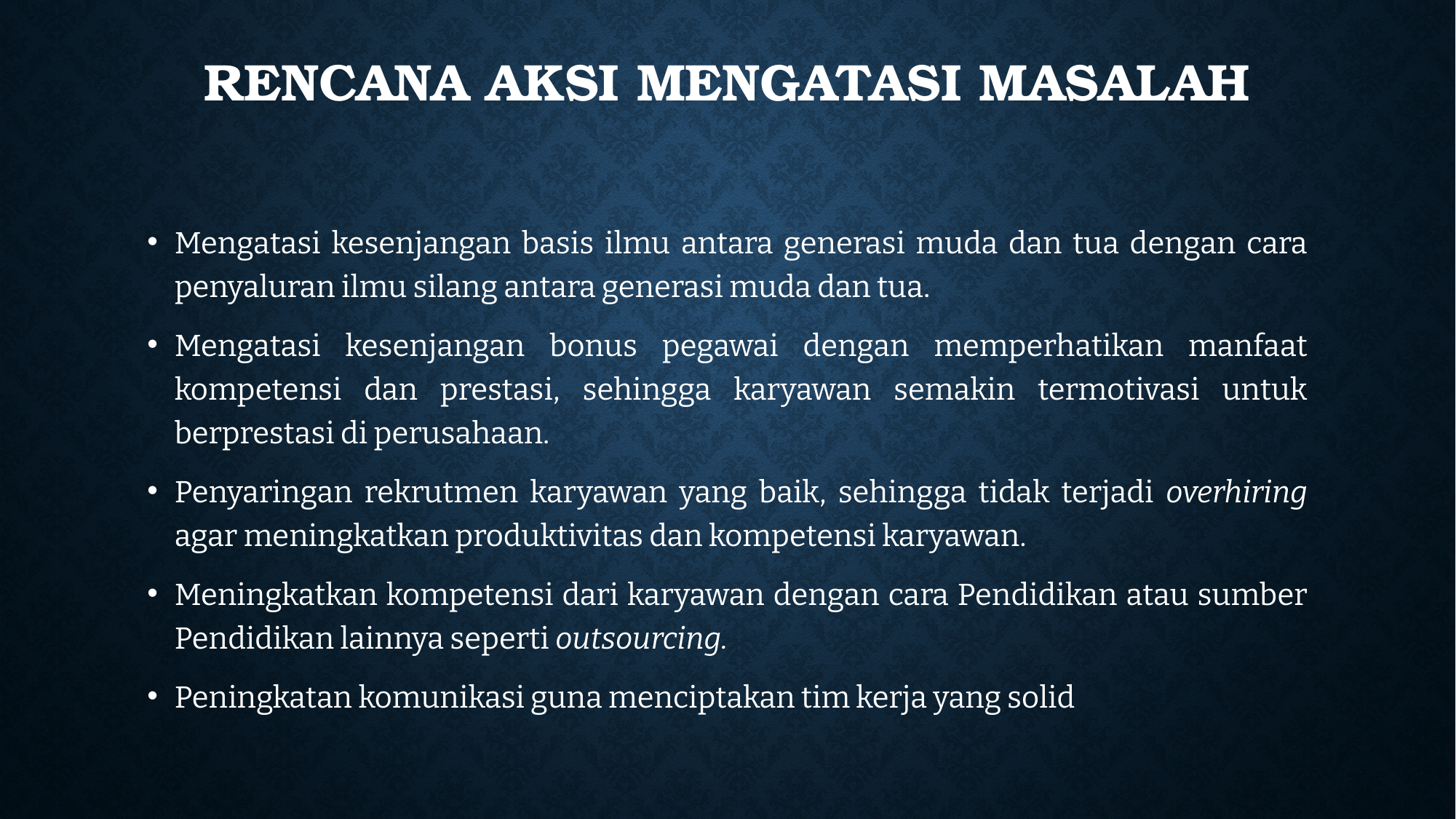

# Rencana aksi mengatasi masalah
Mengatasi kesenjangan basis ilmu antara generasi muda dan tua dengan cara penyaluran ilmu silang antara generasi muda dan tua.
Mengatasi kesenjangan bonus pegawai dengan memperhatikan manfaat kompetensi dan prestasi, sehingga karyawan semakin termotivasi untuk berprestasi di perusahaan.
Penyaringan rekrutmen karyawan yang baik, sehingga tidak terjadi overhiring agar meningkatkan produktivitas dan kompetensi karyawan.
Meningkatkan kompetensi dari karyawan dengan cara Pendidikan atau sumber Pendidikan lainnya seperti outsourcing.
Peningkatan komunikasi guna menciptakan tim kerja yang solid